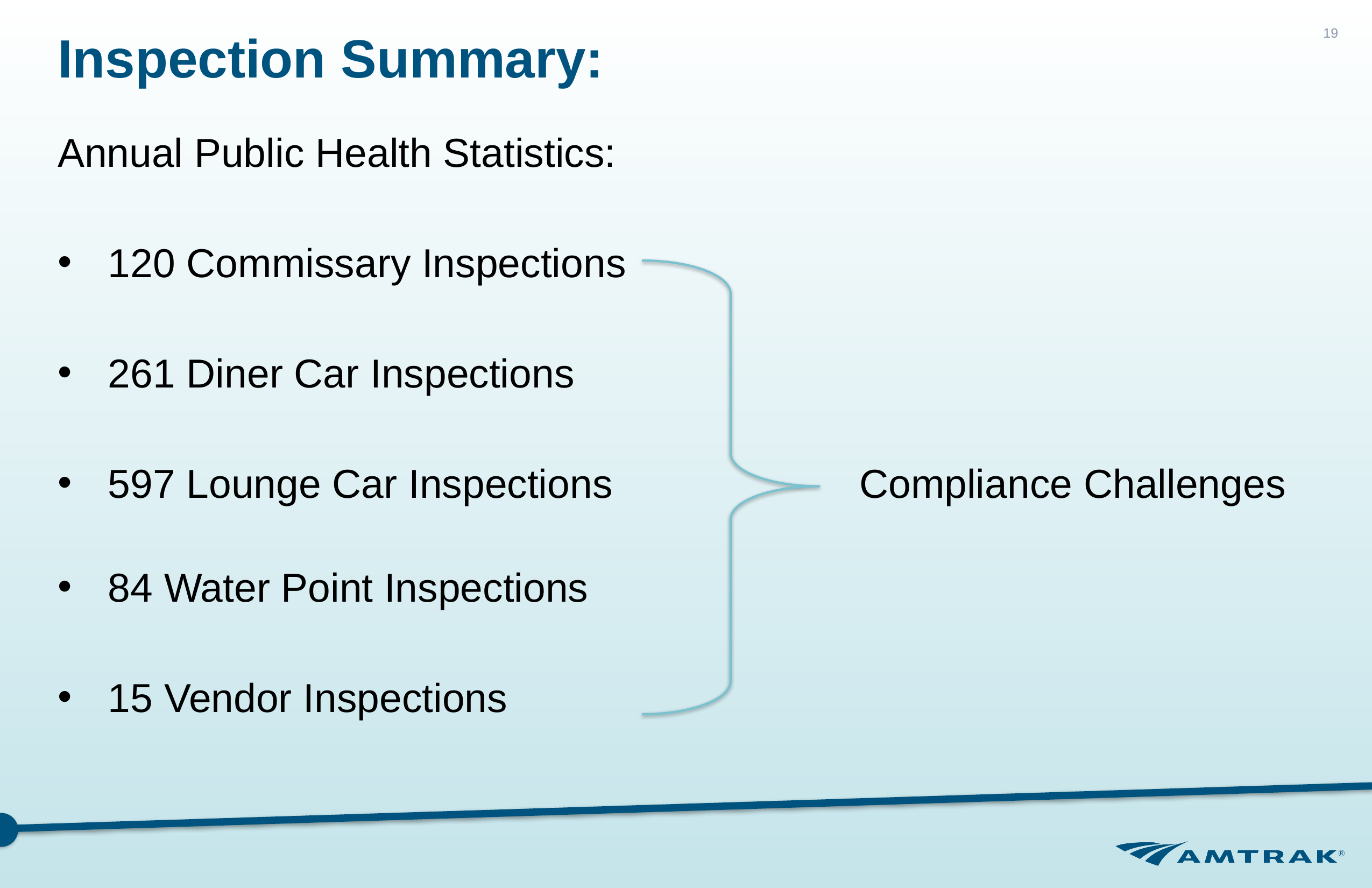

# Inspection Summary:
19
Annual Public Health Statistics:

120 Commissary Inspections

261 Diner Car Inspections

597 Lounge Car Inspections
84 Water Point Inspections

15 Vendor Inspections

		Compliance Challenges